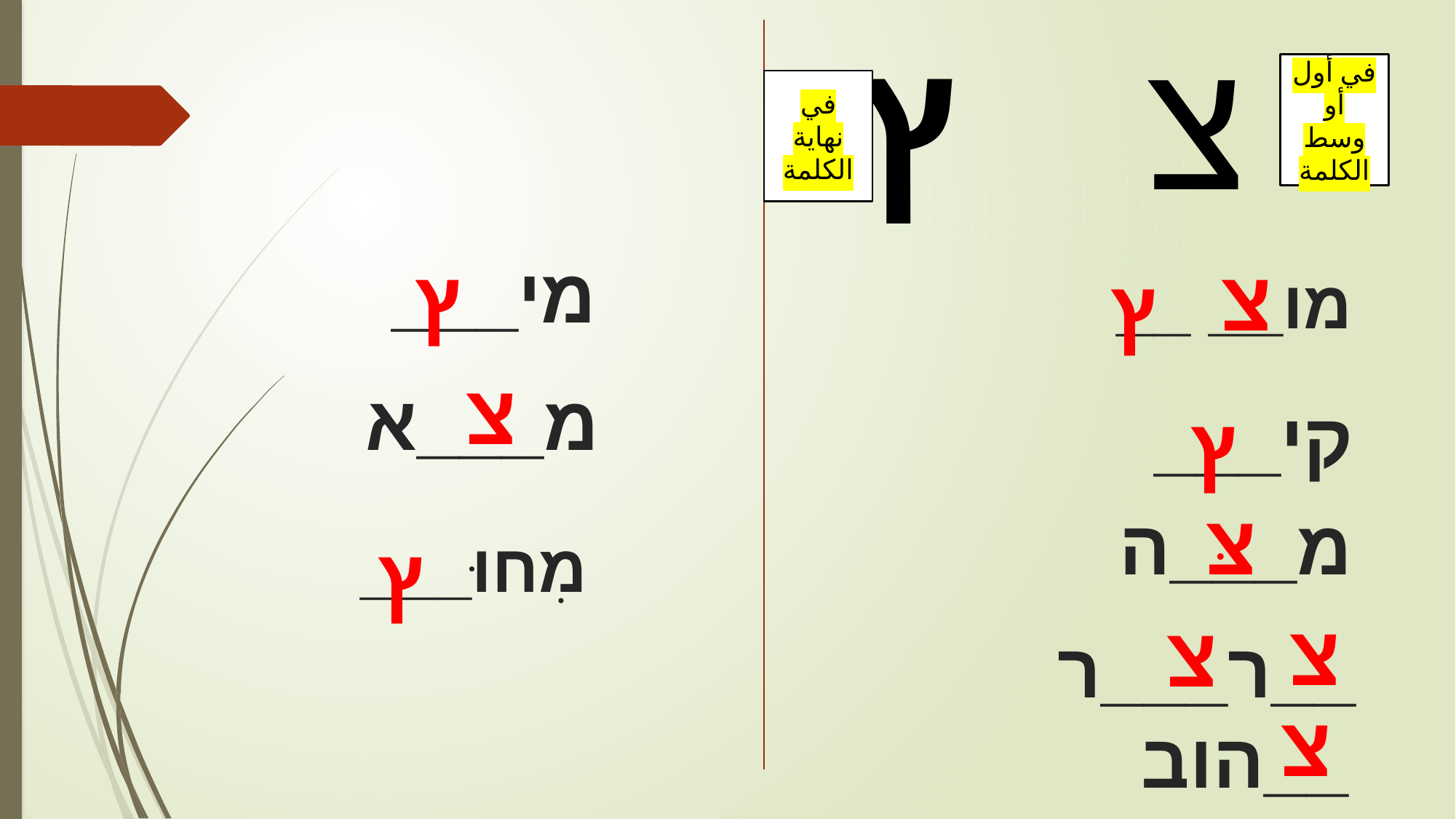

ץ
צ
في أول أو وسط الكلمة
في نهاية الكلمة
מי___
ץ
צ
ץ
# מו__ __
צ
מ___א
קי___
ץ
צּ
מ___ה

ץ
מִחוּ___
צ
צ
__ר___ר
צ
__הוב